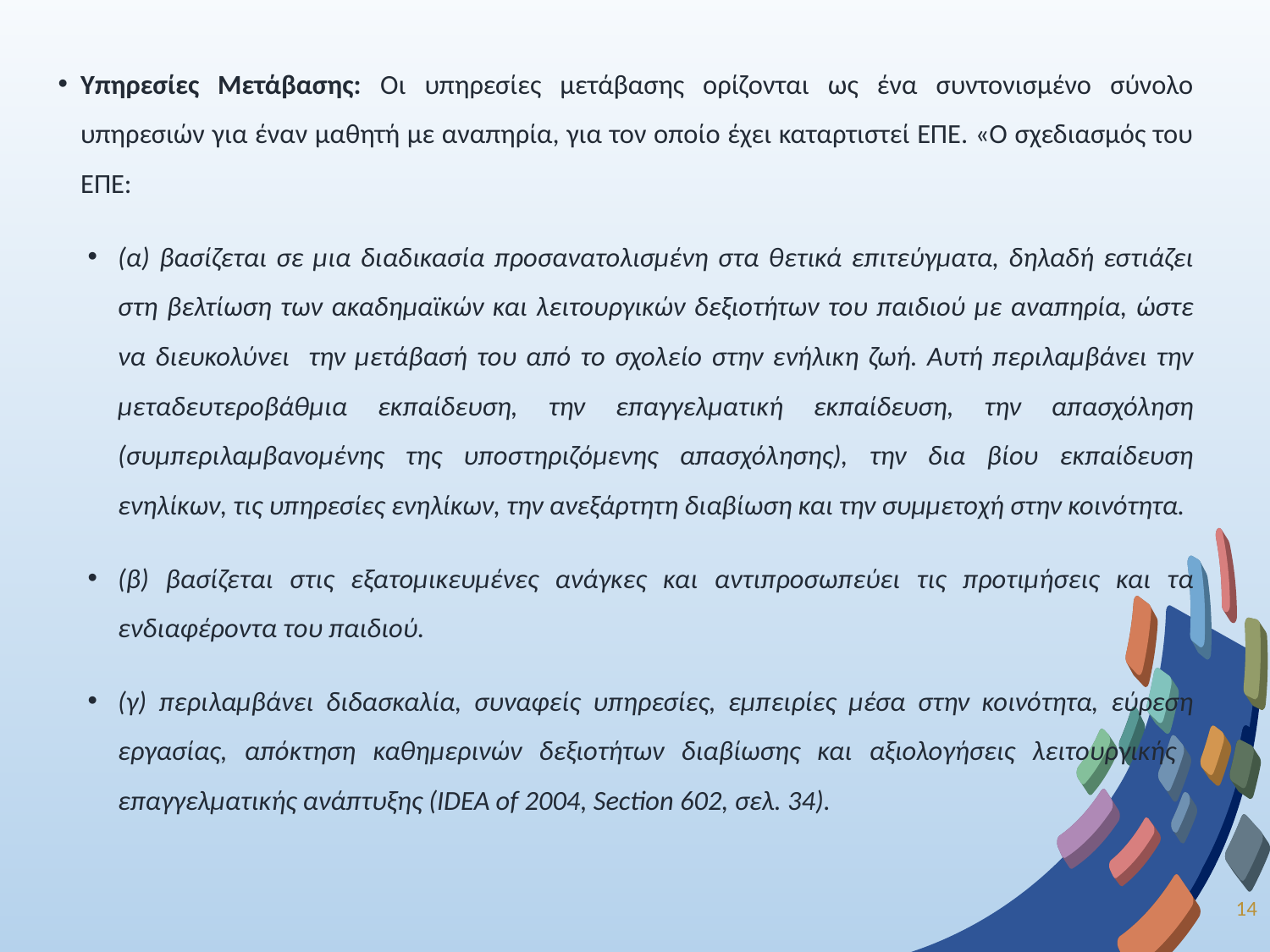

Υπηρεσίες Μετάβασης: Οι υπηρεσίες μετάβασης ορίζονται ως ένα συντονισμένο σύνολο υπηρεσιών για έναν μαθητή με αναπηρία, για τον οποίο έχει καταρτιστεί ΕΠΕ. «Ο σχεδιασμός του ΕΠΕ:
(α) βασίζεται σε μια διαδικασία προσανατολισμένη στα θετικά επιτεύγματα, δηλαδή εστιάζει στη βελτίωση των ακαδημαϊκών και λειτουργικών δεξιοτήτων του παιδιού με αναπηρία, ώστε να διευκολύνει  την μετάβασή του από το σχολείο στην ενήλικη ζωή. Αυτή περιλαμβάνει την μεταδευτεροβάθμια εκπαίδευση, την επαγγελματική εκπαίδευση, την απασχόληση (συμπεριλαμβανομένης της υποστηριζόμενης απασχόλησης), την δια βίου εκπαίδευση ενηλίκων, τις υπηρεσίες ενηλίκων, την ανεξάρτητη διαβίωση και την συμμετοχή στην κοινότητα.
(β) βασίζεται στις εξατομικευμένες ανάγκες και αντιπροσωπεύει τις προτιμήσεις και τα ενδιαφέροντα του παιδιού.
(γ) περιλαμβάνει διδασκαλία, συναφείς υπηρεσίες, εμπειρίες μέσα στην κοινότητα, εύρεση εργασίας, απόκτηση καθημερινών δεξιοτήτων διαβίωσης και αξιολογήσεις λειτουργικής  επαγγελματικής ανάπτυξης (IDEA of 2004, Section 602, σελ. 34).
14